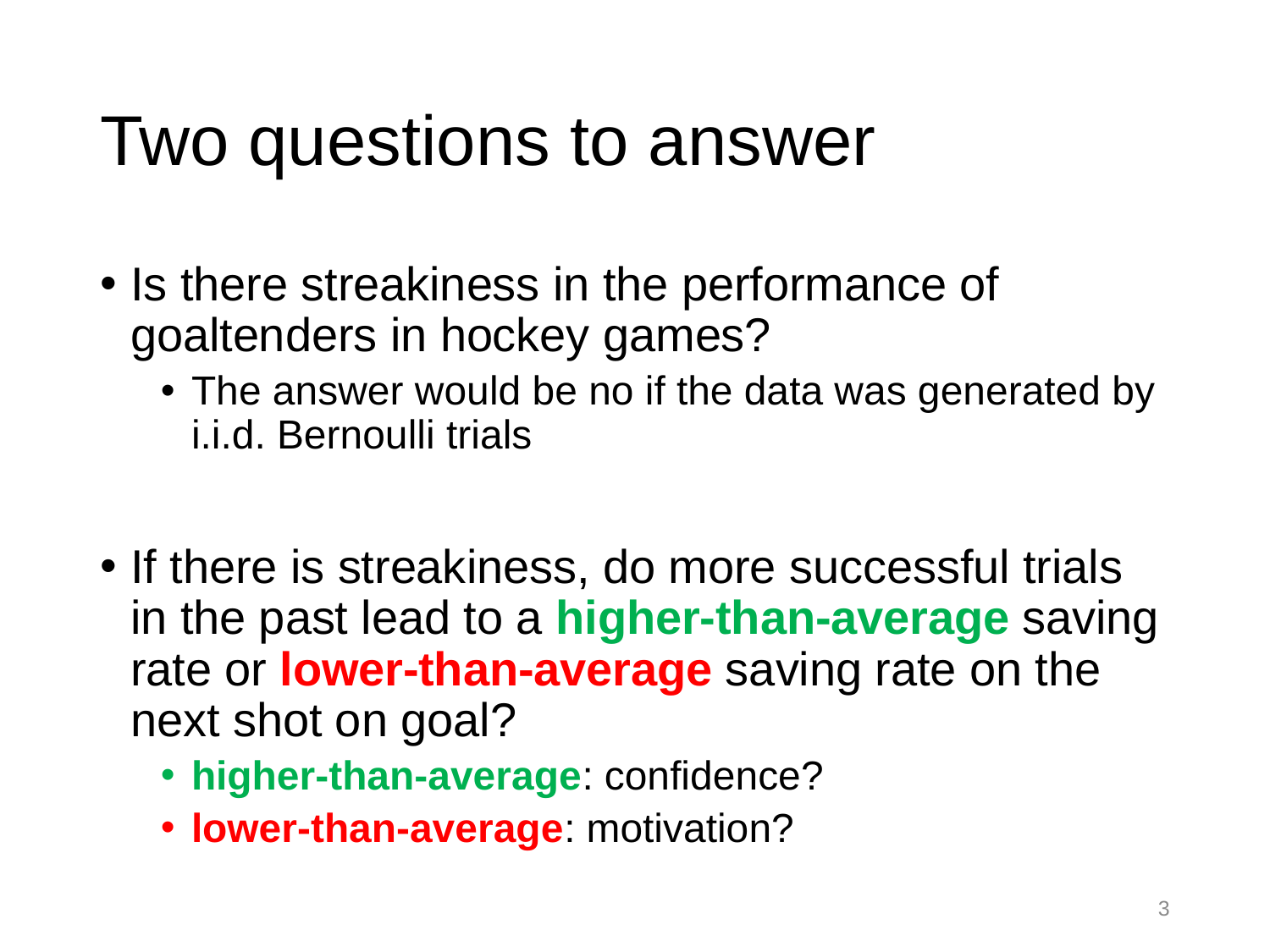

# Two questions to answer
Is there streakiness in the performance of goaltenders in hockey games?
The answer would be no if the data was generated by i.i.d. Bernoulli trials

If there is streakiness, do more successful trials in the past lead to a higher-than-average saving rate or lower-than-average saving rate on the next shot on goal?
higher-than-average: confidence?
lower-than-average: motivation?
3